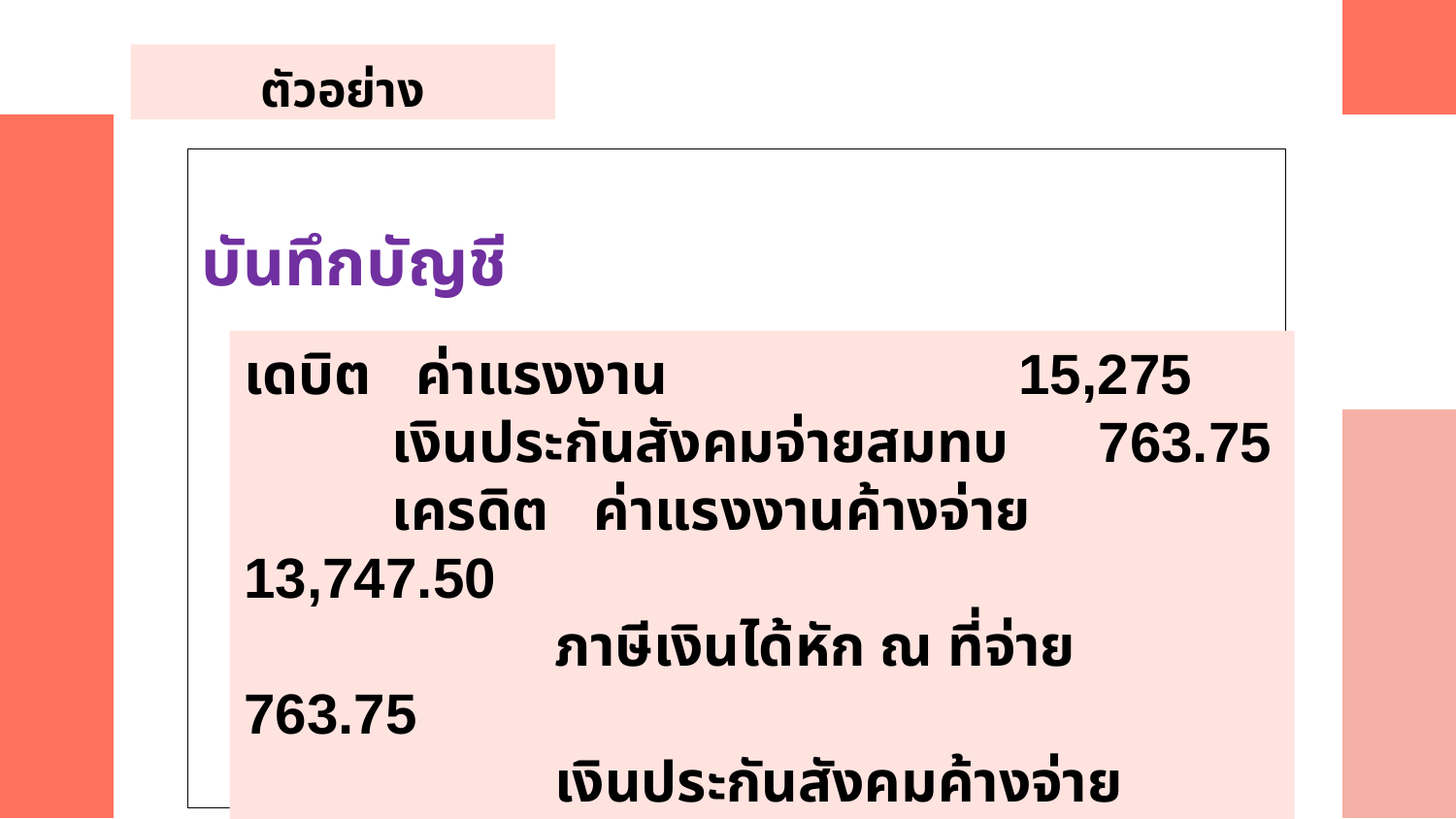

ตัวอย่าง

บันทึกบัญชี
$20,000
เดบิต   ค่าแรงงาน		             15,275
          เงินประกันสังคมจ่ายสมทบ      763.75
          เครดิต   ค่าแรงงานค้างจ่าย		13,747.50
                     ภาษีเงินได้หัก ณ ที่จ่าย	    763.75
                     เงินประกันสังคมค้างจ่าย        1,527.50
          บันทึกค่าแรงงานของพนักงาน